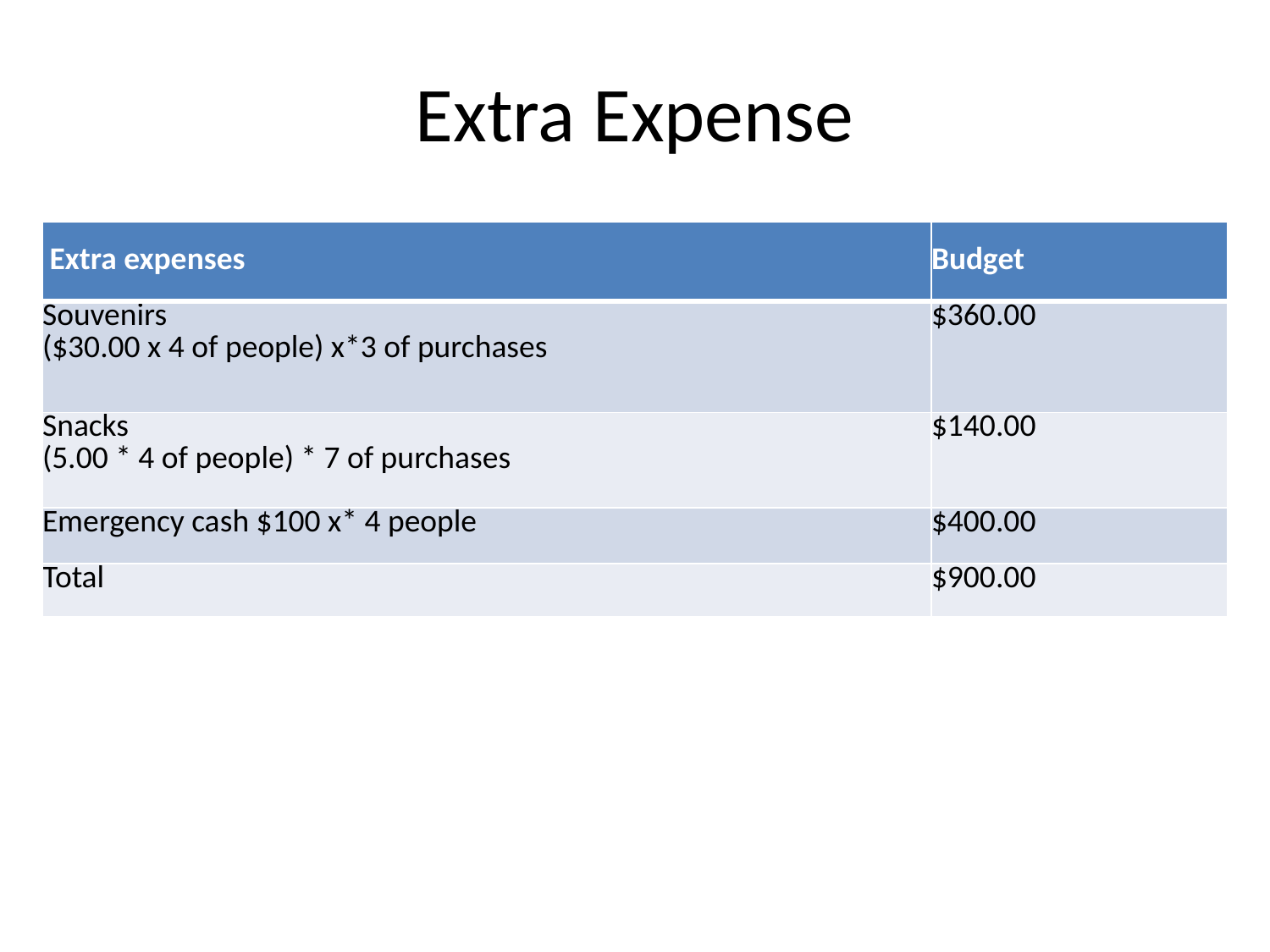

# Extra Expense
| Extra expenses | Budget |
| --- | --- |
| Souvenirs ($30.00 x 4 of people) x\*3 of purchases | $360.00 |
| Snacks (5.00 \* 4 of people) \* 7 of purchases | $140.00 |
| Emergency cash $100 x\* 4 people | $400.00 |
| Total | $900.00 |